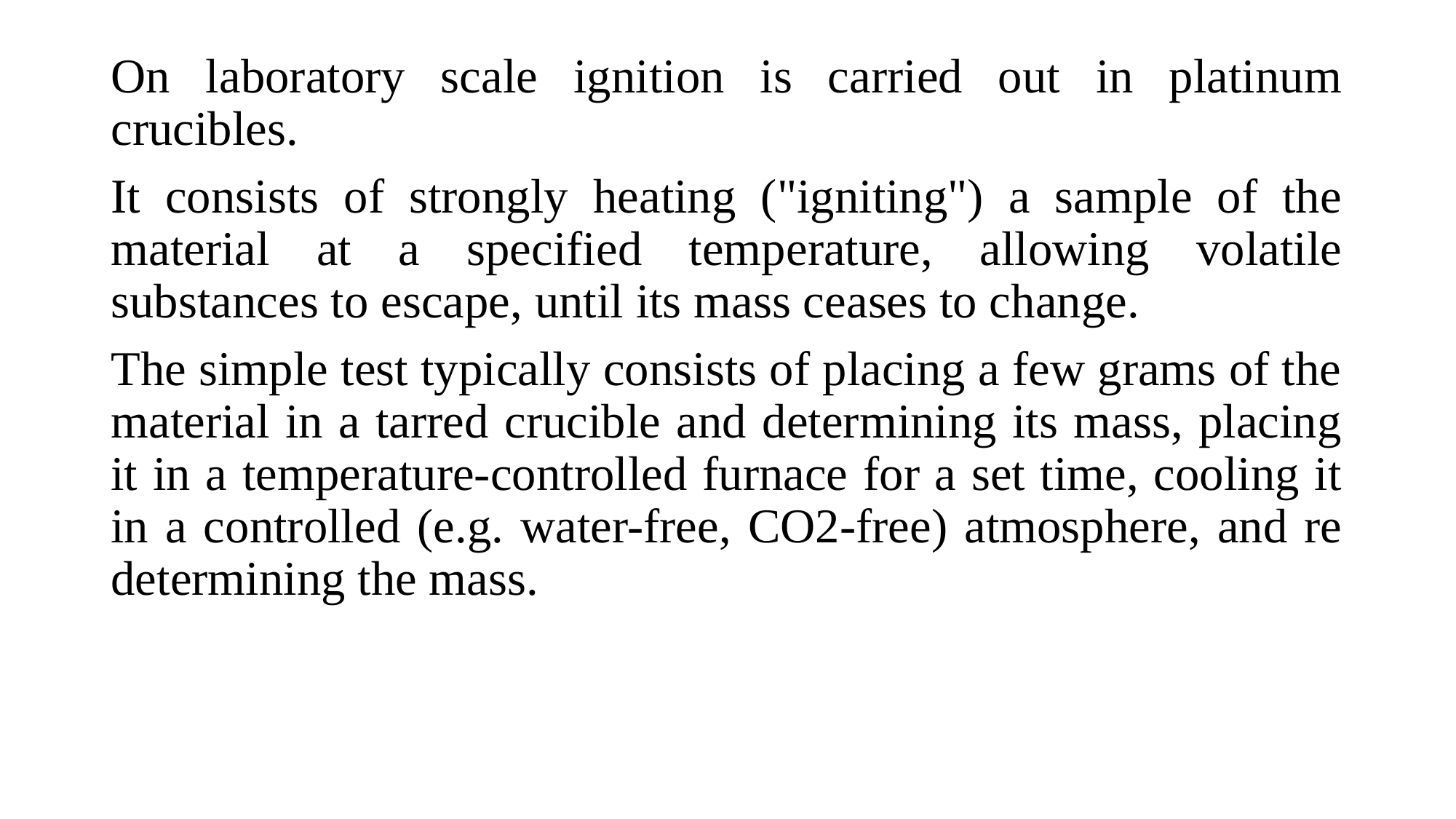

On laboratory scale ignition is carried out in platinum crucibles.
It consists of strongly heating ("igniting") a sample of the material at a specified temperature, allowing volatile substances to escape, until its mass ceases to change.
The simple test typically consists of placing a few grams of the material in a tarred crucible and determining its mass, placing it in a temperature-controlled furnace for a set time, cooling it in a controlled (e.g. water-free, CO2-free) atmosphere, and re determining the mass.